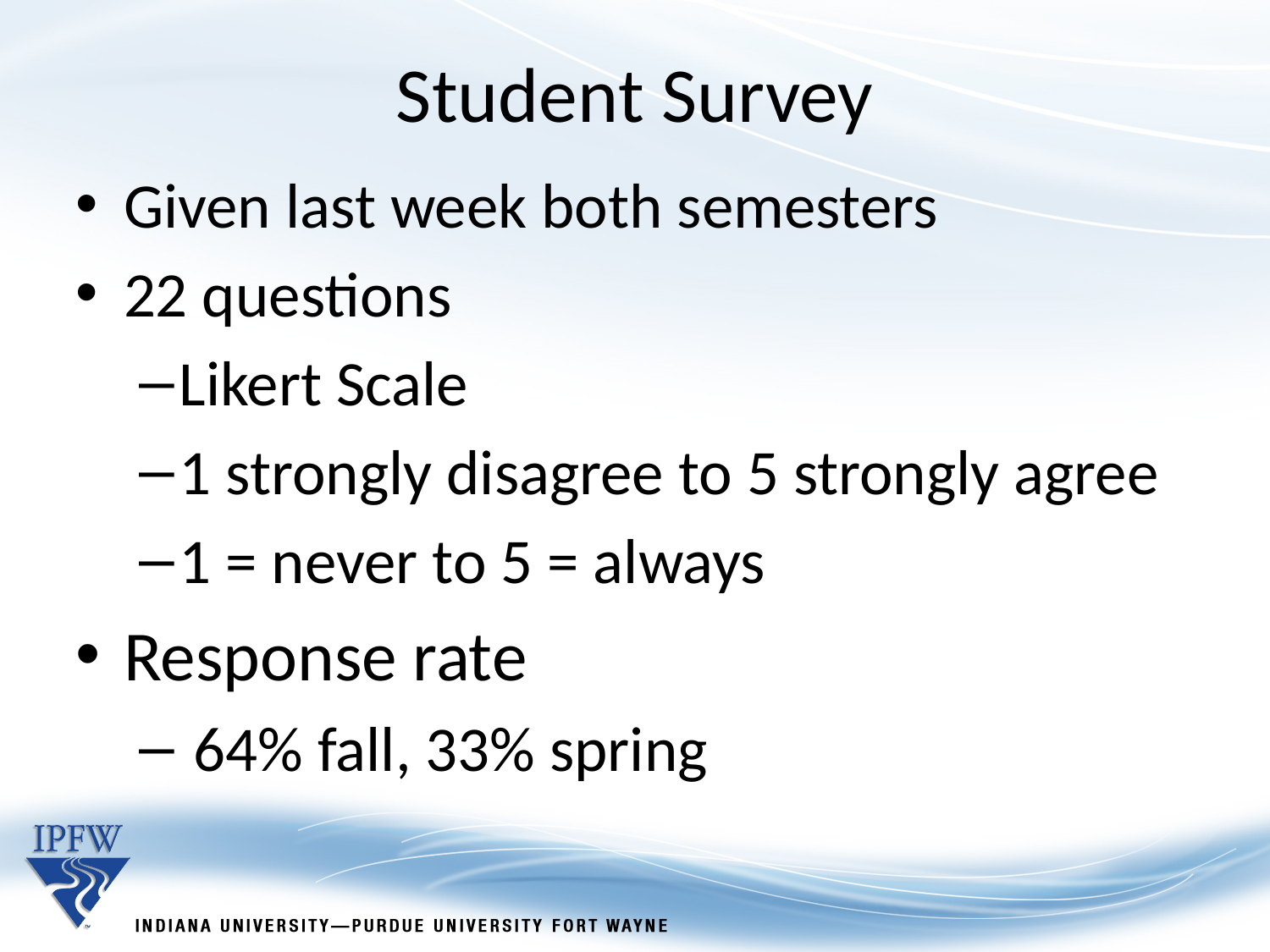

Student Survey
Given last week both semesters
22 questions
Likert Scale
1 strongly disagree to 5 strongly agree
1 = never to 5 = always
Response rate
 64% fall, 33% spring